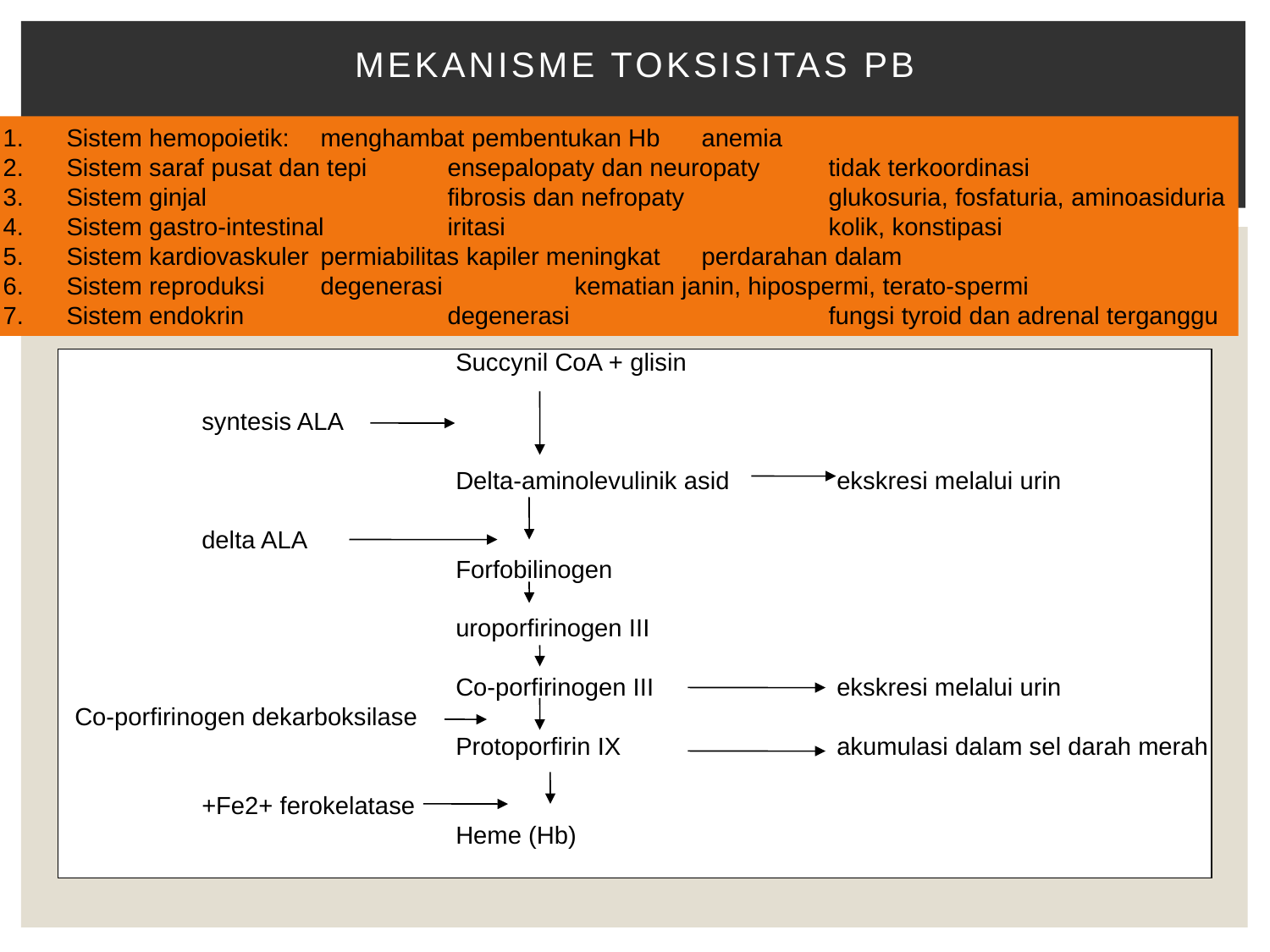

# Mekanisme toksisitas Pb
Sistem hemopoietik:	menghambat pembentukan Hb	anemia
Sistem saraf pusat dan tepi	ensepalopaty dan neuropaty	tidak terkoordinasi
Sistem ginjal		fibrosis dan nefropaty		glukosuria, fosfaturia, aminoasiduria
Sistem gastro-intestinal	iritasi			kolik, konstipasi
Sistem kardiovaskuler	permiabilitas kapiler meningkat	perdarahan dalam
Sistem reproduksi	degenerasi		kematian janin, hipospermi, terato-spermi
Sistem endokrin		degenerasi			fungsi tyroid dan adrenal terganggu
			Succynil CoA + glisin

	syntesis ALA

			Delta-aminolevulinik asid	ekskresi melalui urin

	delta ALA
			Forfobilinogen

			uroporfirinogen III

			Co-porfirinogen III		ekskresi melalui urin
Co-porfirinogen dekarboksilase
			Protoporfirin IX		akumulasi dalam sel darah merah

	+Fe2+ ferokelatase
			Heme (Hb)